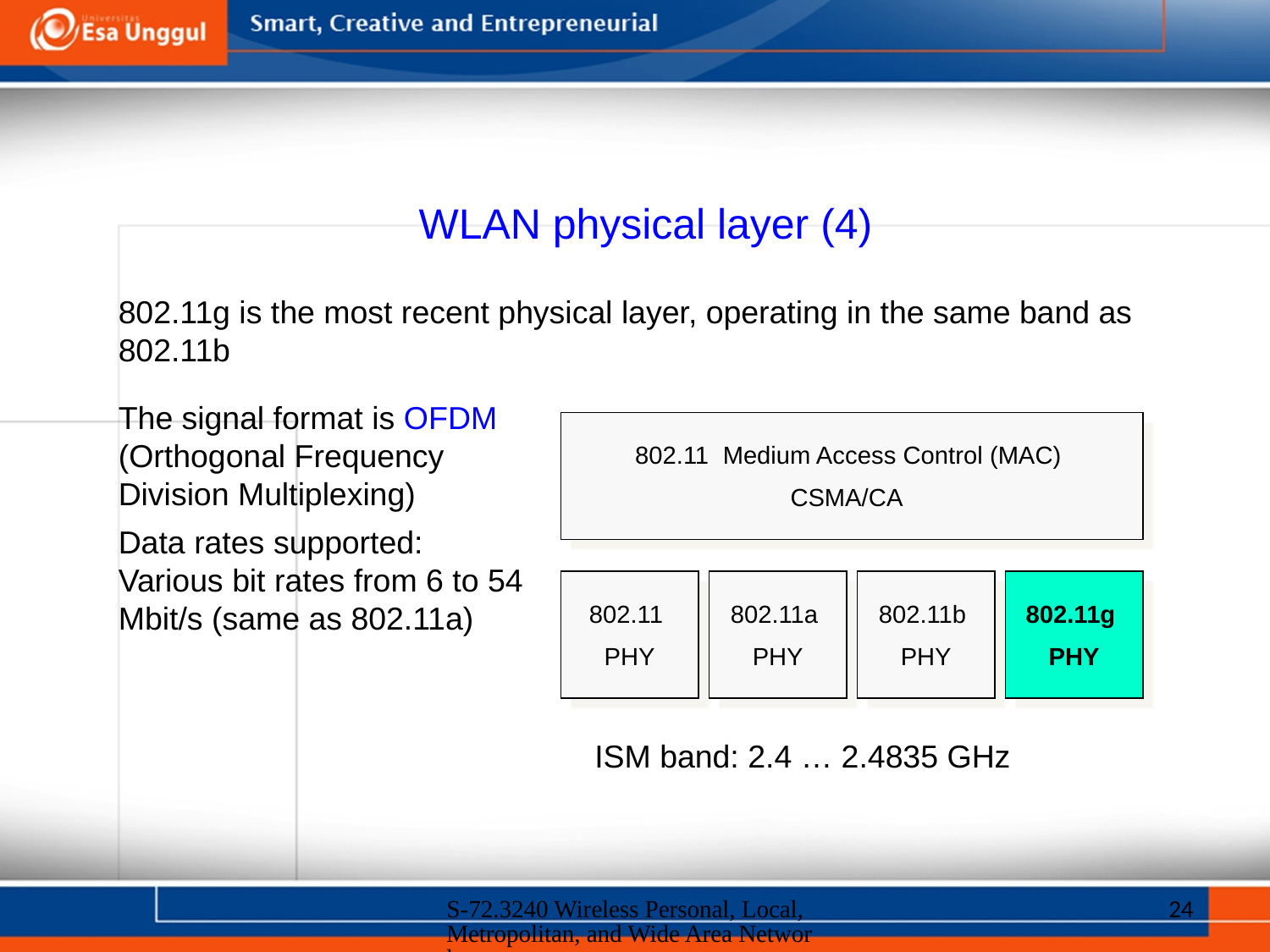

WLAN physical layer (4)
802.11g is the most recent physical layer, operating in the same band as 802.11b
The signal format is OFDM (Orthogonal Frequency Division Multiplexing)
Data rates supported:
Various bit rates from 6 to 54 Mbit/s (same as 802.11a)

802.11  Medium Access Control (MAC)
CSMA/CA

802.11
PHY
802.11a
PHY
802.11b
PHY
802.11g
PHY
ISM band: 2.4 … 2.4835 GHz
S-72.3240 Wireless Personal, Local, Metropolitan, and Wide Area Networks
24